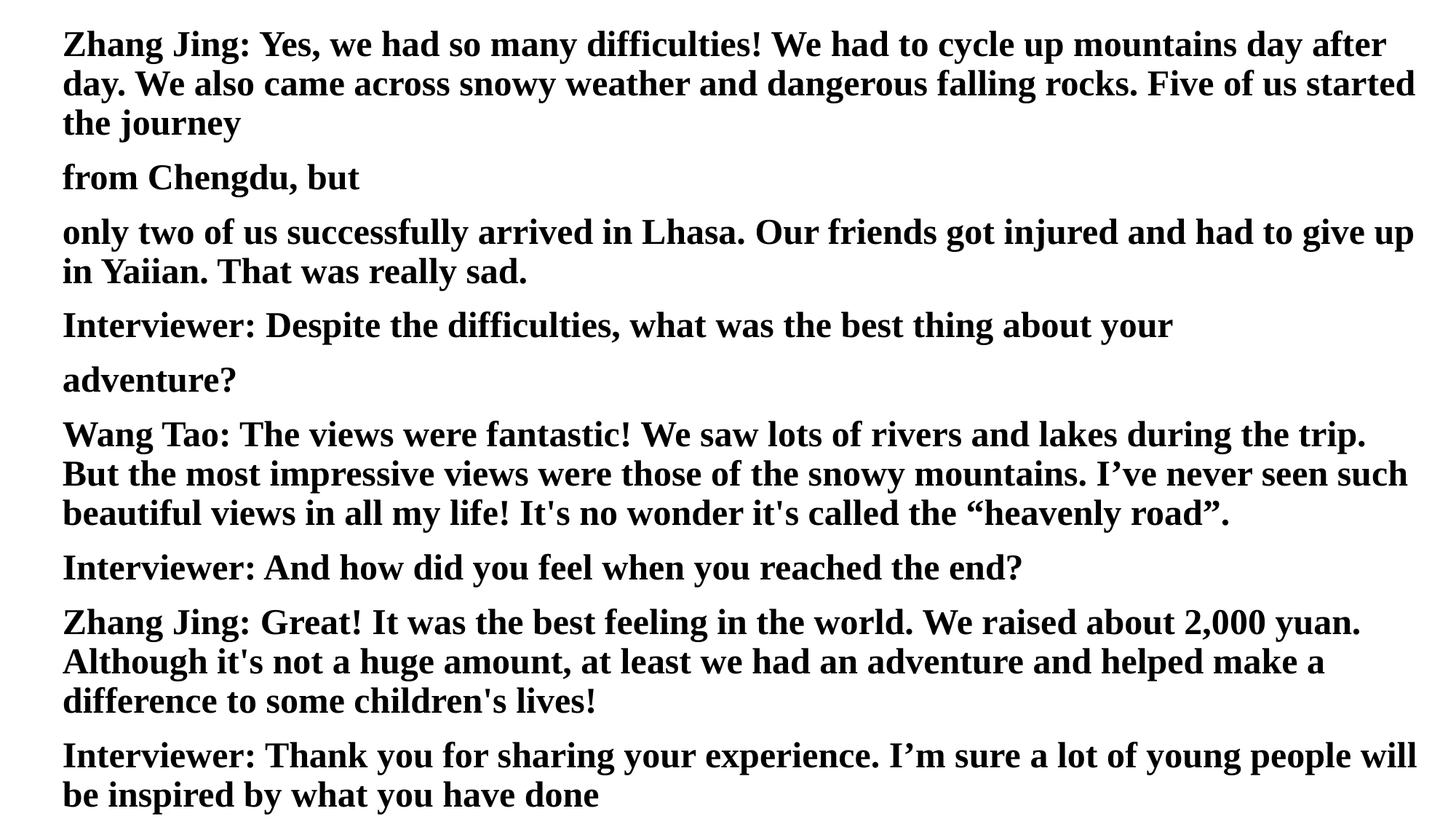

Zhang Jing: Yes, we had so many difficulties! We had to cycle up mountains day after day. We also came across snowy weather and dangerous falling rocks. Five of us started the journey
from Chengdu, but
only two of us successfully arrived in Lhasa. Our friends got injured and had to give up in Yaiian. That was really sad.
Interviewer: Despite the difficulties, what was the best thing about your
adventure?
Wang Tao: The views were fantastic! We saw lots of rivers and lakes during the trip. But the most impressive views were those of the snowy mountains. I’ve never seen such beautiful views in all my life! It's no wonder it's called the “heavenly road”.
Interviewer: And how did you feel when you reached the end?
Zhang Jing: Great! It was the best feeling in the world. We raised about 2,000 yuan. Although it's not a huge amount, at least we had an adventure and helped make a difference to some children's lives!
Interviewer: Thank you for sharing your experience. I’m sure a lot of young people will be inspired by what you have done